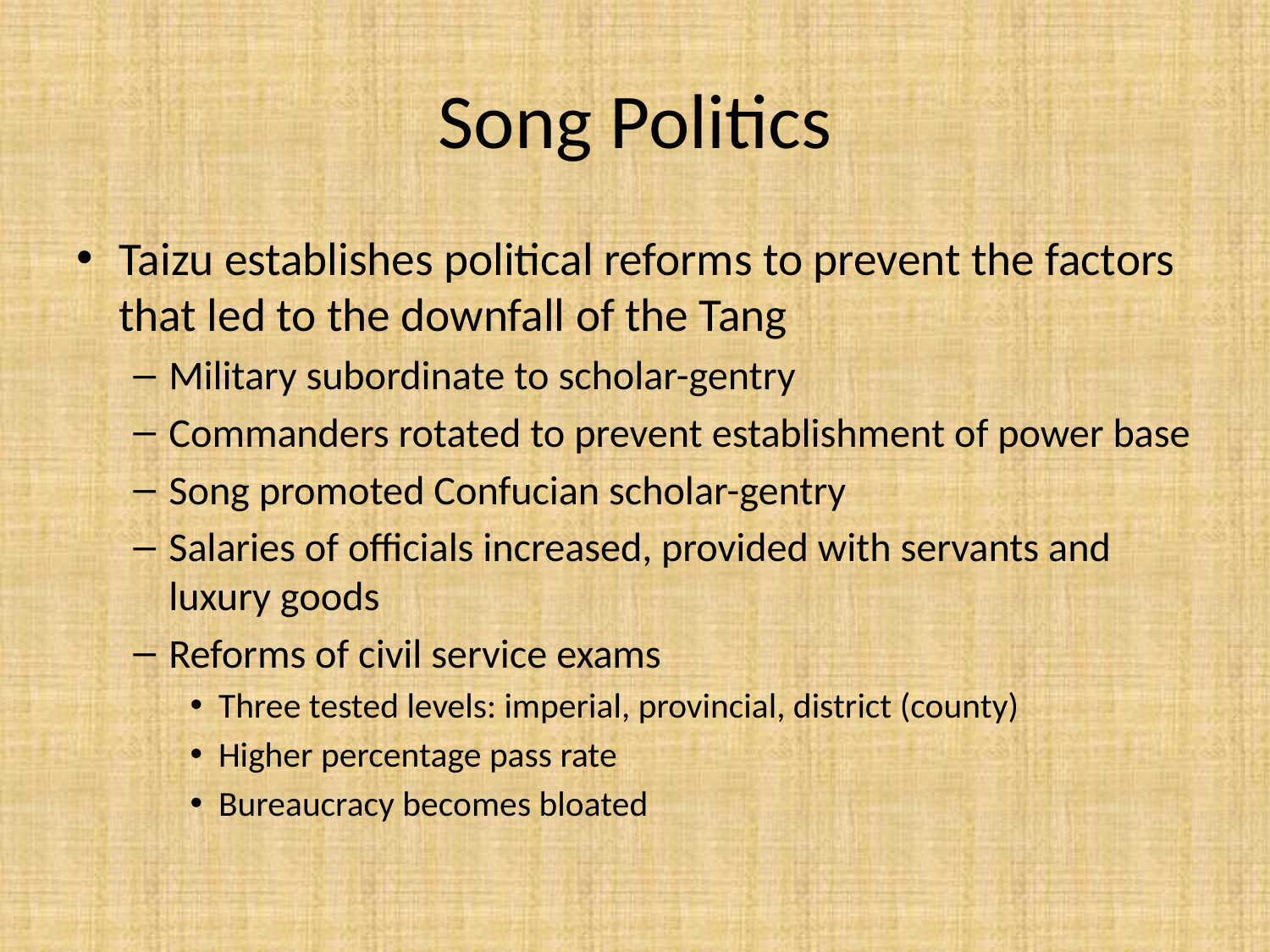

# Song Politics
Taizu establishes political reforms to prevent the factors that led to the downfall of the Tang
Military subordinate to scholar-gentry
Commanders rotated to prevent establishment of power base
Song promoted Confucian scholar-gentry
Salaries of officials increased, provided with servants and luxury goods
Reforms of civil service exams
Three tested levels: imperial, provincial, district (county)
Higher percentage pass rate
Bureaucracy becomes bloated